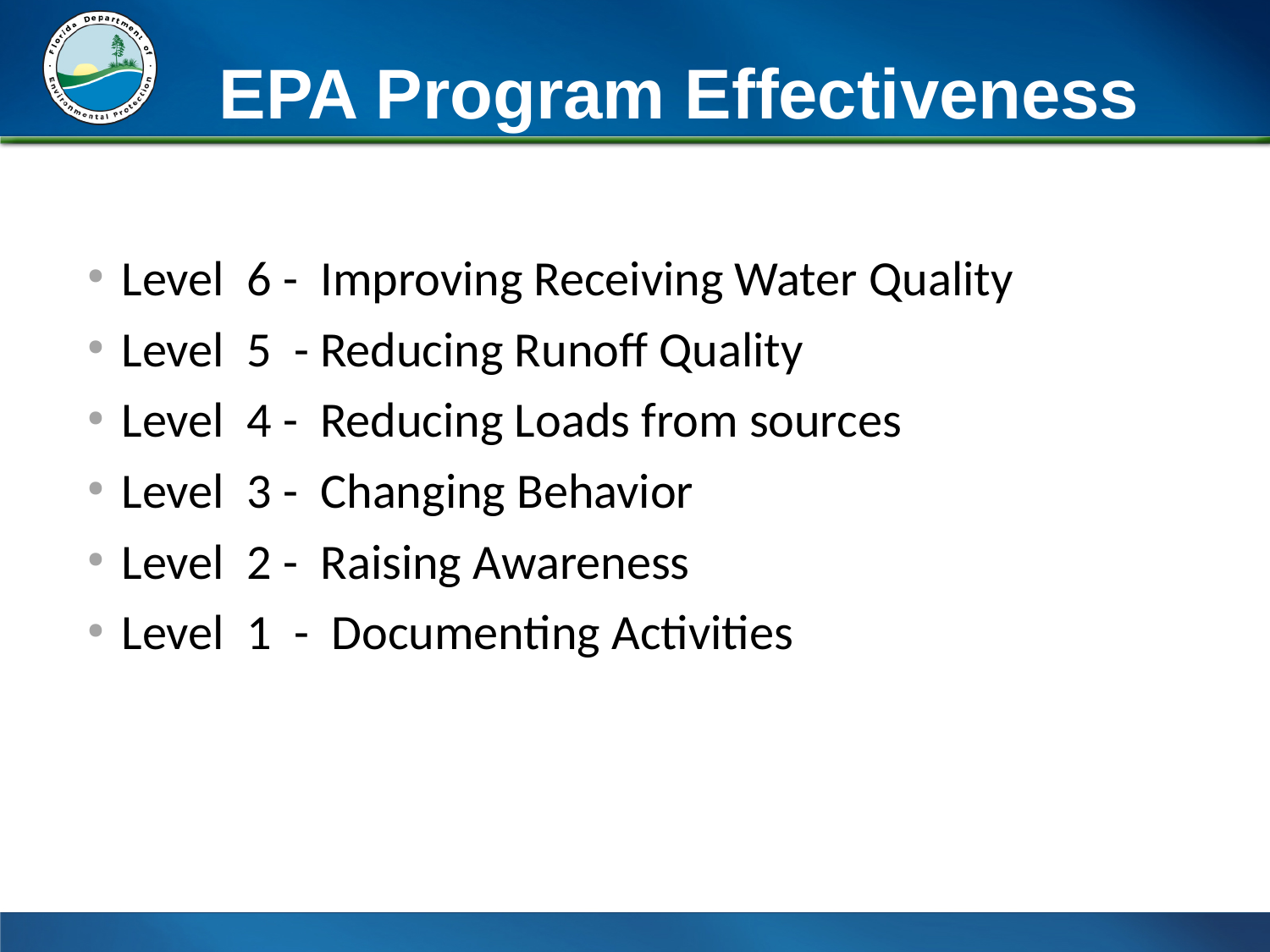

# EPA Program Effectiveness
Level  6 -  Improving Receiving Water Quality
Level  5  - Reducing Runoff Quality
Level  4 -  Reducing Loads from sources
Level  3 -  Changing Behavior
Level  2 -  Raising Awareness
Level  1  -  Documenting Activities